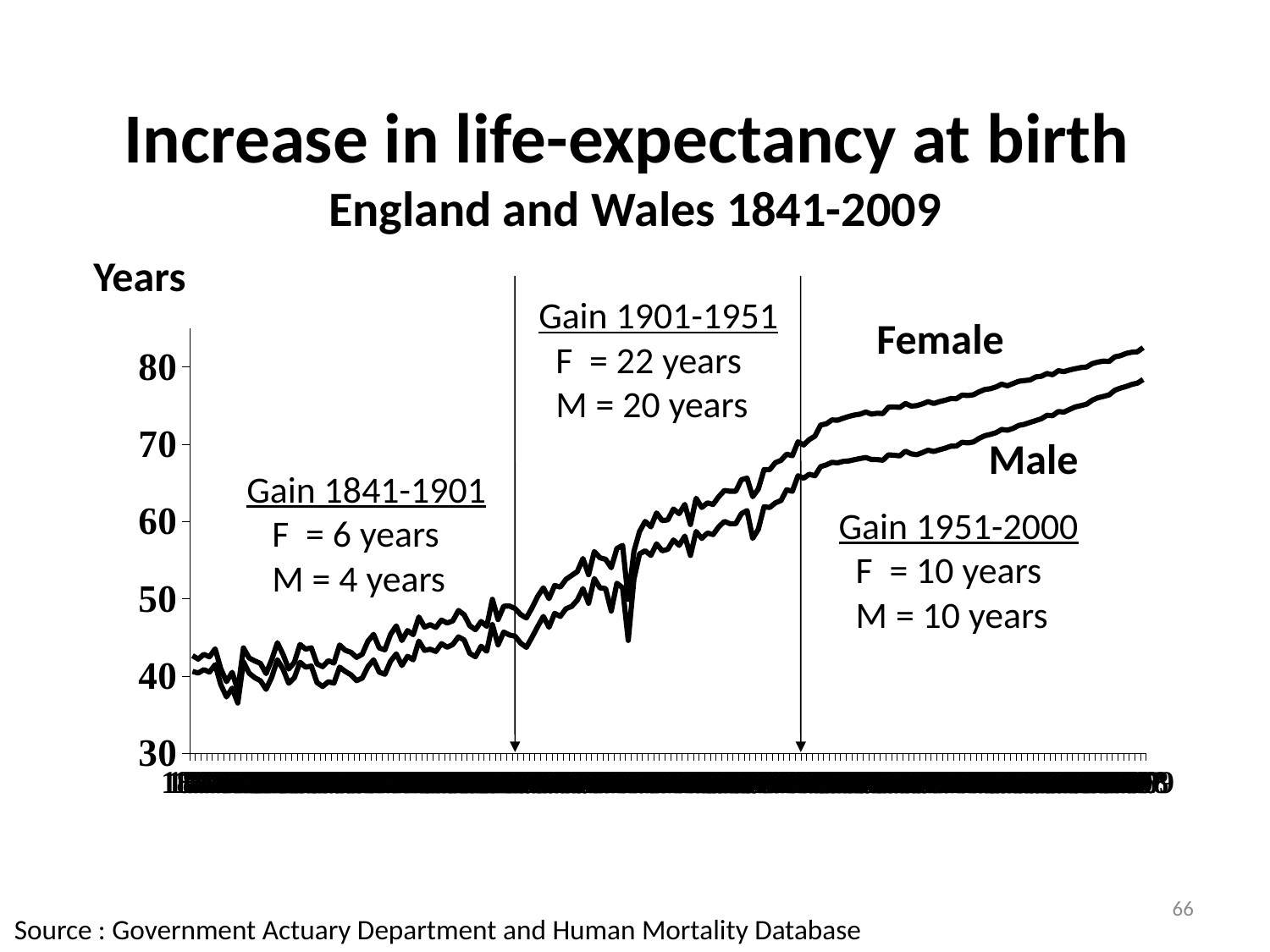

# Increase in life-expectancy at birth England and Wales 1841-2009
Years

[unsupported chart]

Gain 1901-1951
  F  = 22 years
  M = 20 years
Female
Male
Gain 1841-1901
   F  = 6 years
   M = 4 years
Gain 1951-2000
  F  = 10 years
  M = 10 years
66
Source : Government Actuary Department and Human Mortality Database